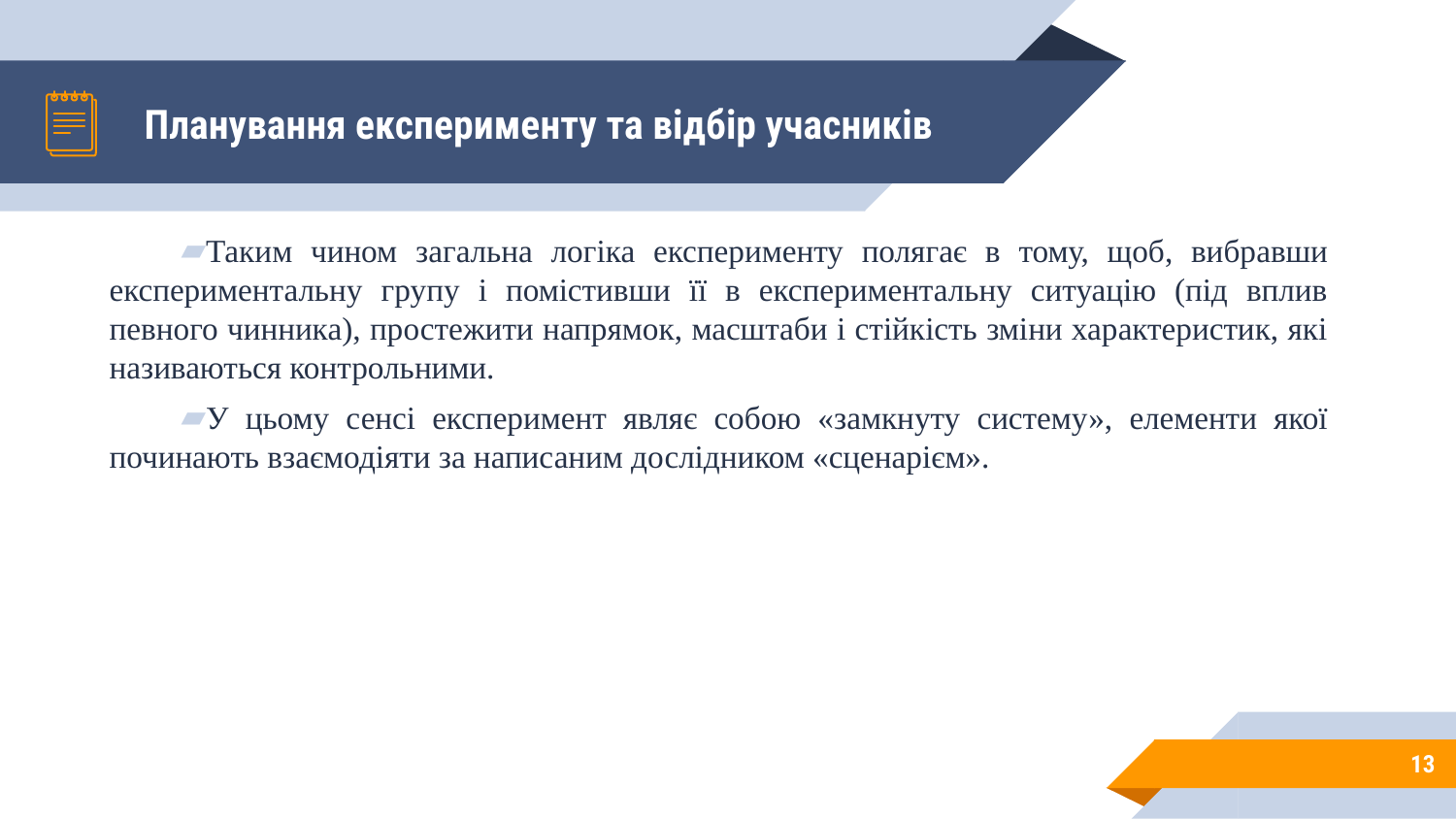

# Планування експерименту та відбір учасників

Таким чином загальна логіка експерименту полягає в тому, щоб, вибравши експериментальну групу і помістивши її в експериментальну ситуацію (під вплив певного чинника), простежити напрямок, масштаби і стійкість зміни характеристик, які називаються контрольними.
У цьому сенсі експеримент являє собою «замкнуту систему», елементи якої починають взаємодіяти за написаним дослідником «сценарієм».
13